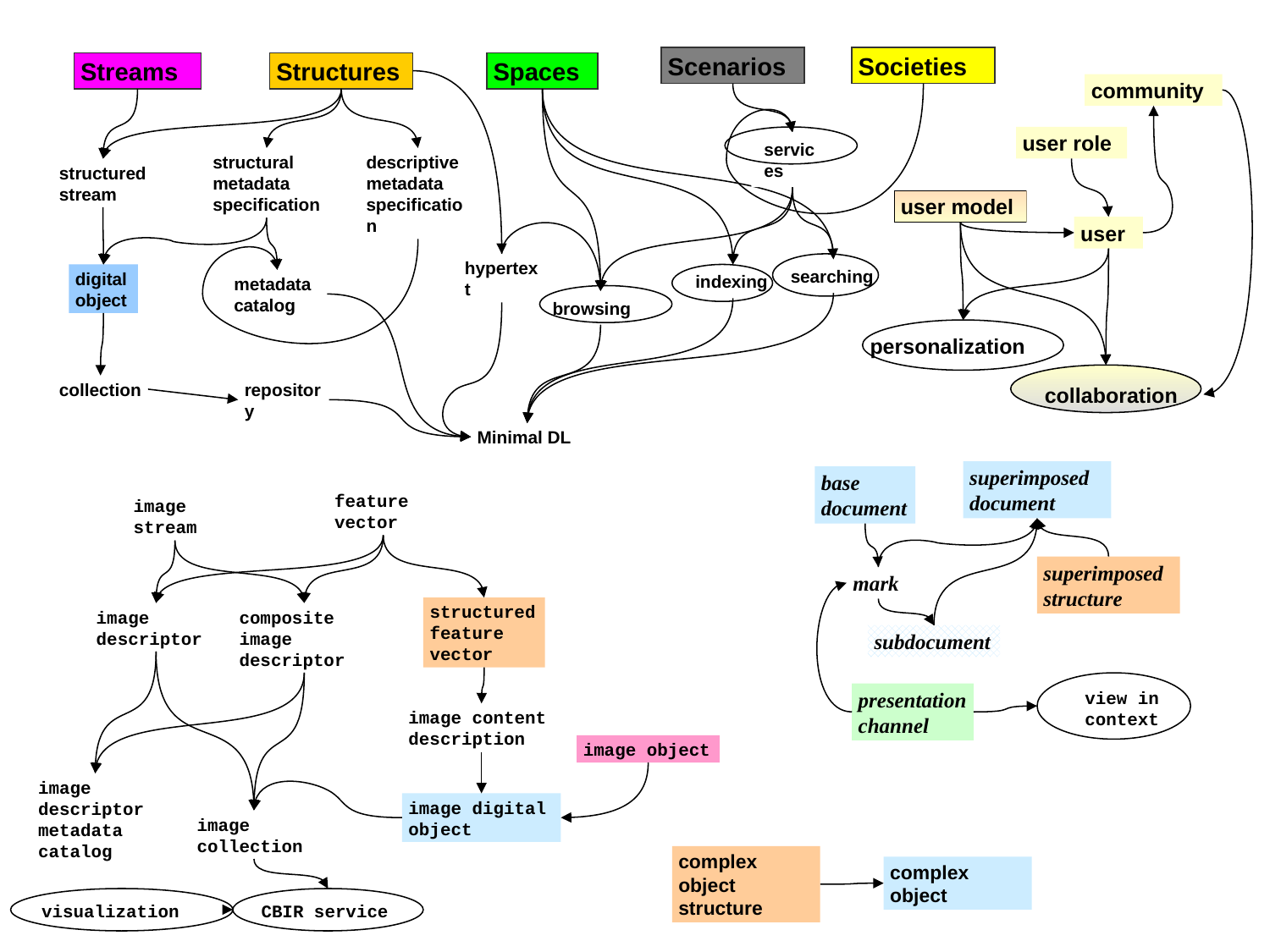

Scenarios
Societies
Streams
Structures
Spaces
community

services
user role
structural metadata specification
descriptive metadata specification
structured stream
user model
user
hypertext

searching
digital object

indexing
metadata catalog

browsing

personalization

collaboration
collection
repository
Minimal DL
superimposed document
base document
feature vector
image stream
superimposed structure
mark
structured feature vector
image descriptor
composite image descriptor
subdocument

view in context
presentation channel
image content description
image object
image descriptor metadata catalog
image digital object
image collection
complex object structure
complex object

visualization

CBIR service